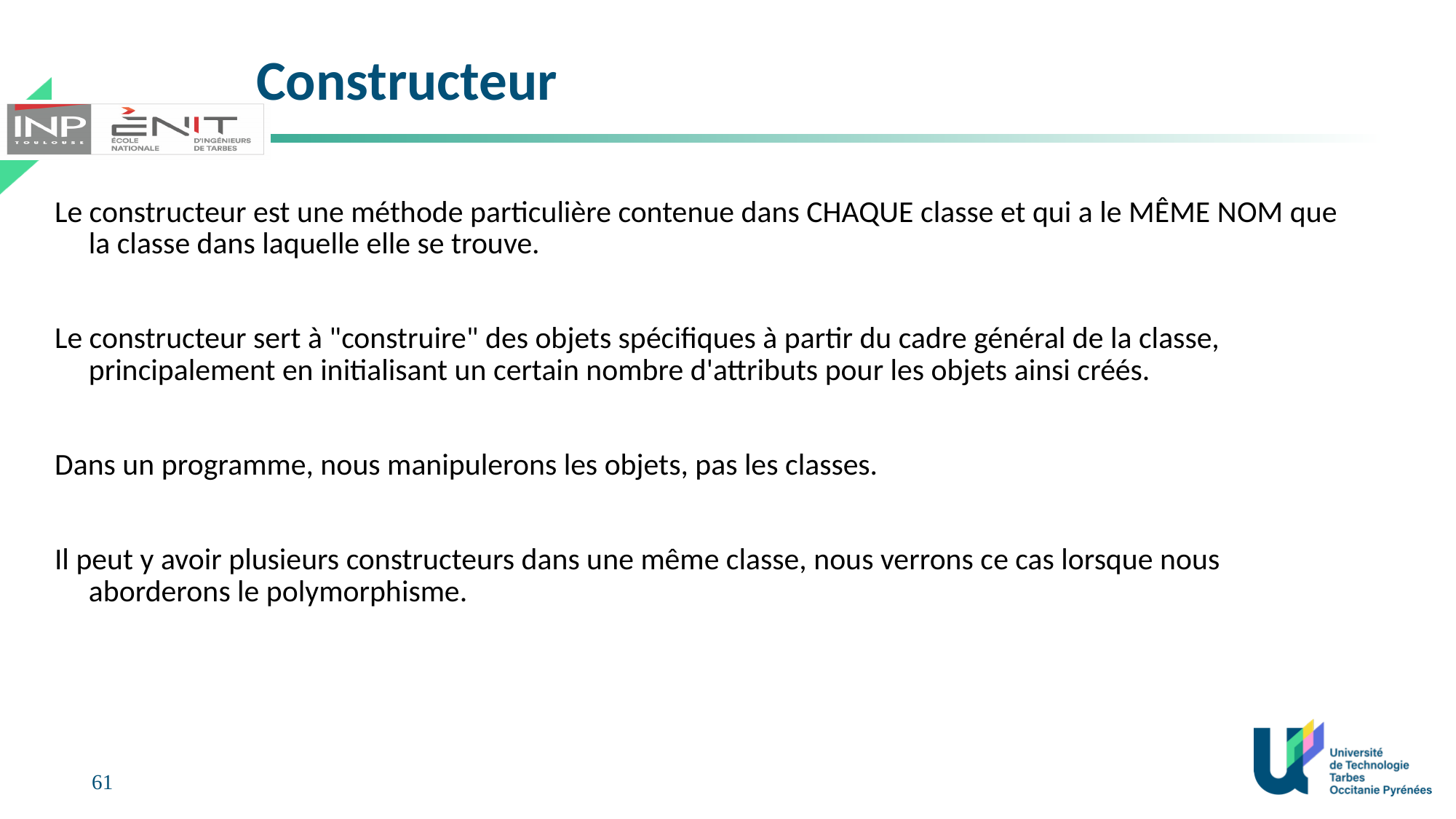

# Constructeur
Le constructeur est une méthode particulière contenue dans CHAQUE classe et qui a le MÊME NOM que la classe dans laquelle elle se trouve.

Le constructeur sert à "construire" des objets spécifiques à partir du cadre général de la classe, principalement en initialisant un certain nombre d'attributs pour les objets ainsi créés.

Dans un programme, nous manipulerons les objets, pas les classes.

Il peut y avoir plusieurs constructeurs dans une même classe, nous verrons ce cas lorsque nous aborderons le polymorphisme.
61